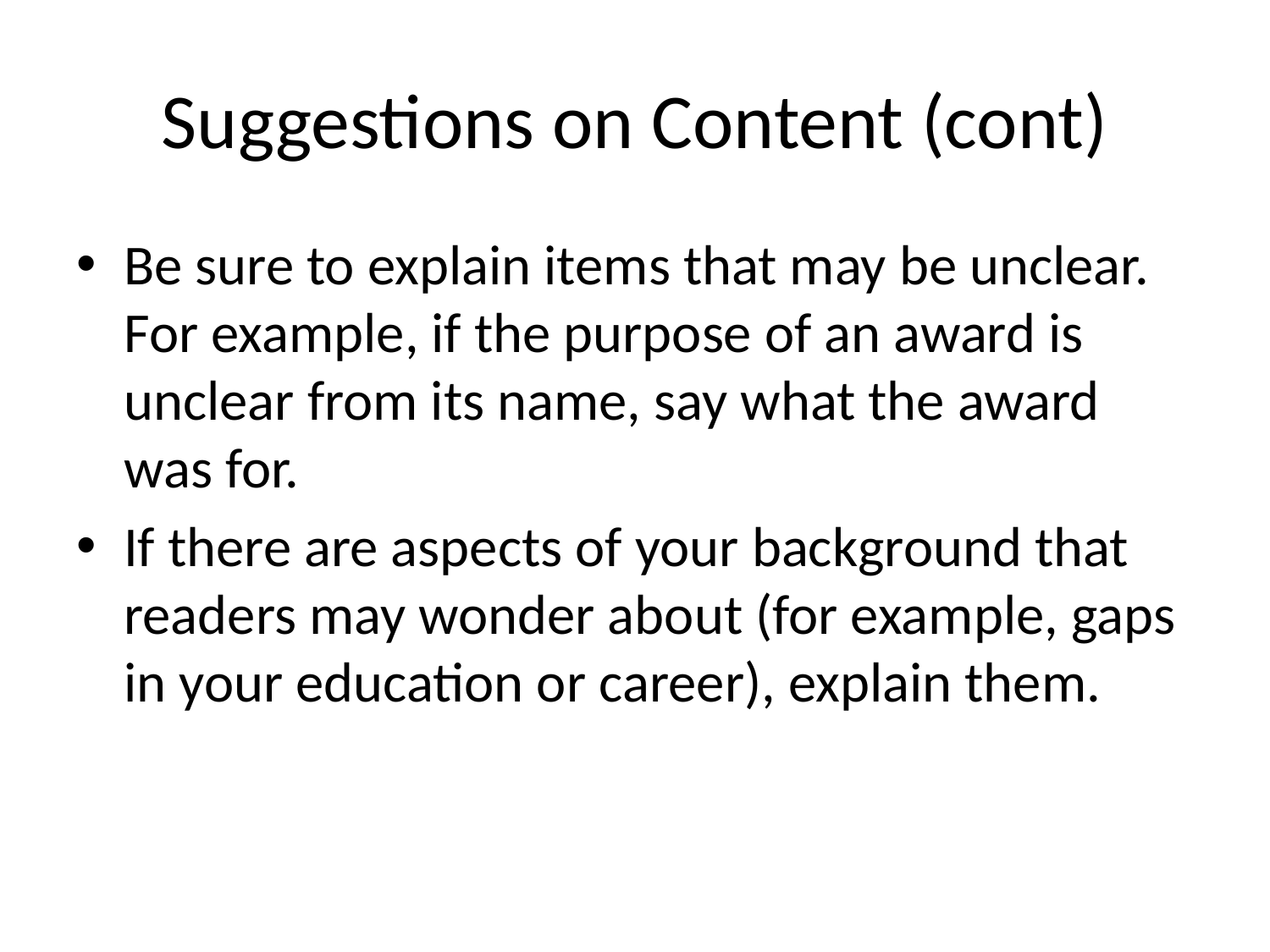

# Suggestions on Content (cont)
Be sure to explain items that may be unclear.  For example, if the purpose of an award is unclear from its name, say what the award was for.
If there are aspects of your background that readers may wonder about (for example, gaps in your education or career), explain them.